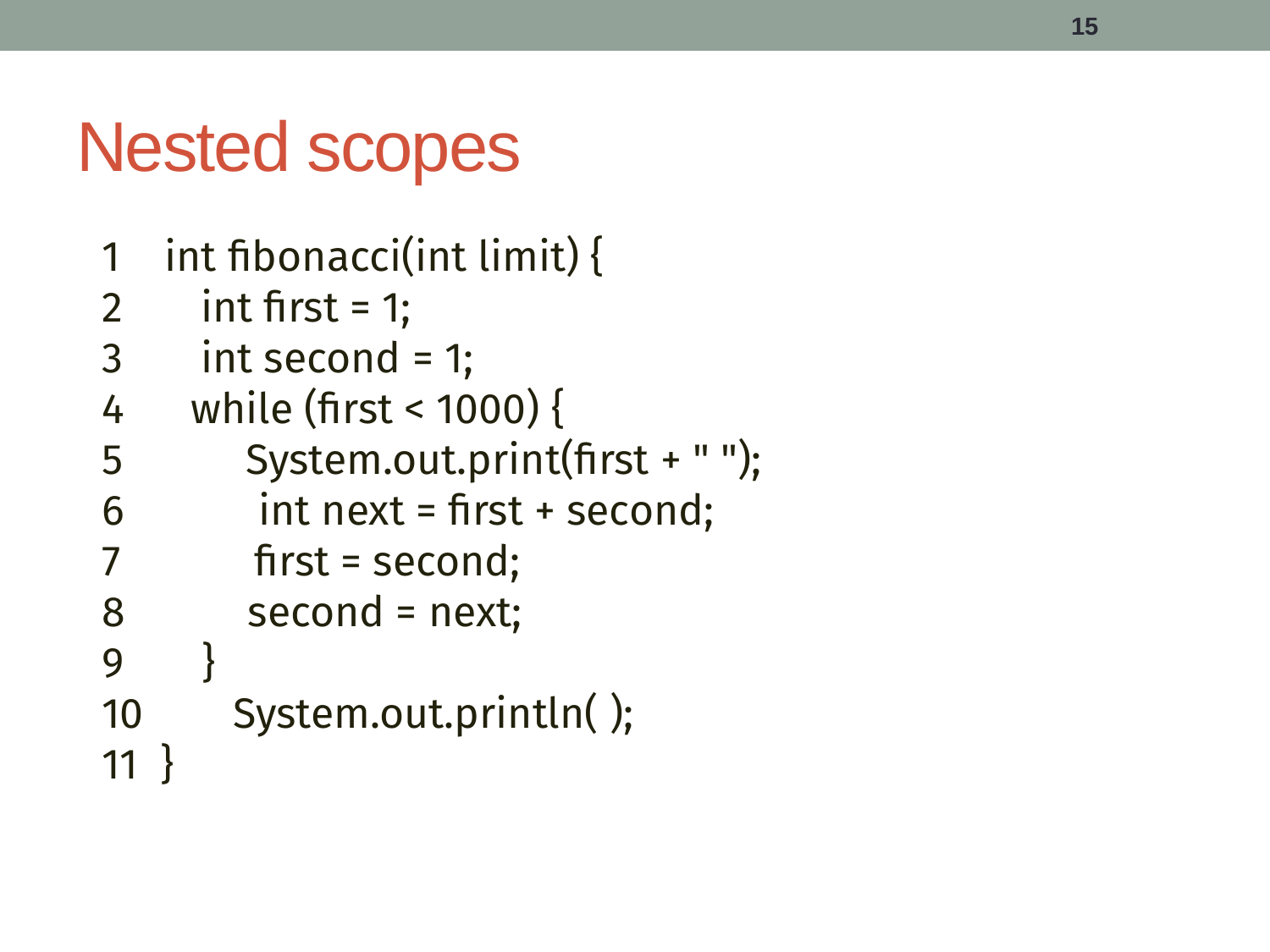

15
# Nested scopes
1    int fibonacci(int limit) {
2       int first = 1;
3       int second = 1;
4      while (first < 1000) {
5           System.out.print(first + " ");
6            int next = first + second;
7            first = second;
8           second = next;
9       }
10        System.out.println( );
11  }